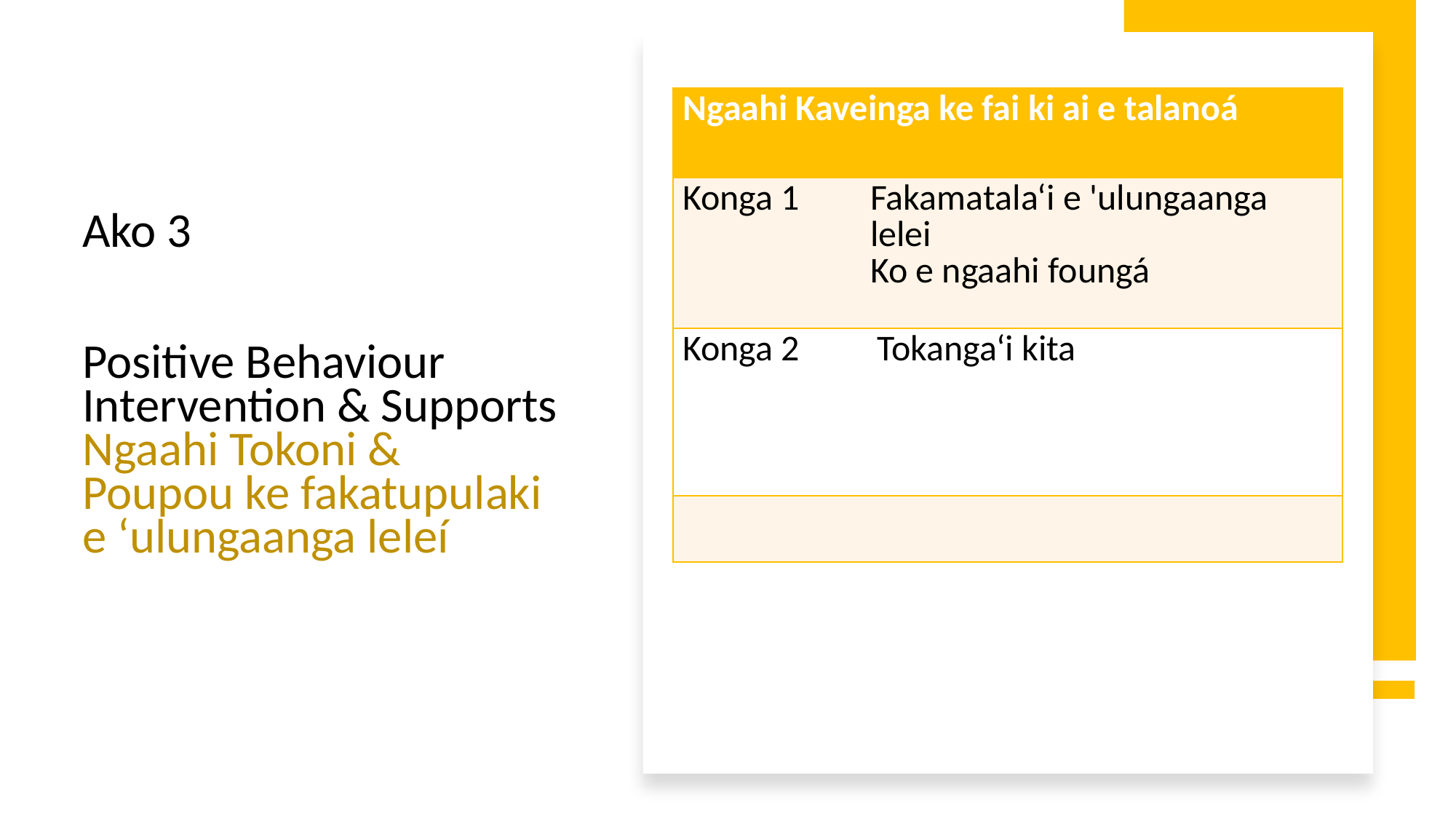

# Ako 3 Positive Behaviour Intervention & Supports Ngaahi Tokoni & Poupou ke fakatupulaki e ‘ulungaanga leleí
| Ngaahi Kaveinga ke fai ki ai e talanoá |  |
| --- | --- |
| Konga 1 | Fakamatala‘i e 'ulungaanga lelei  Ko e ngaahi foungá |
| Konga 2 | Tokanga‘i kita |
|  |  |